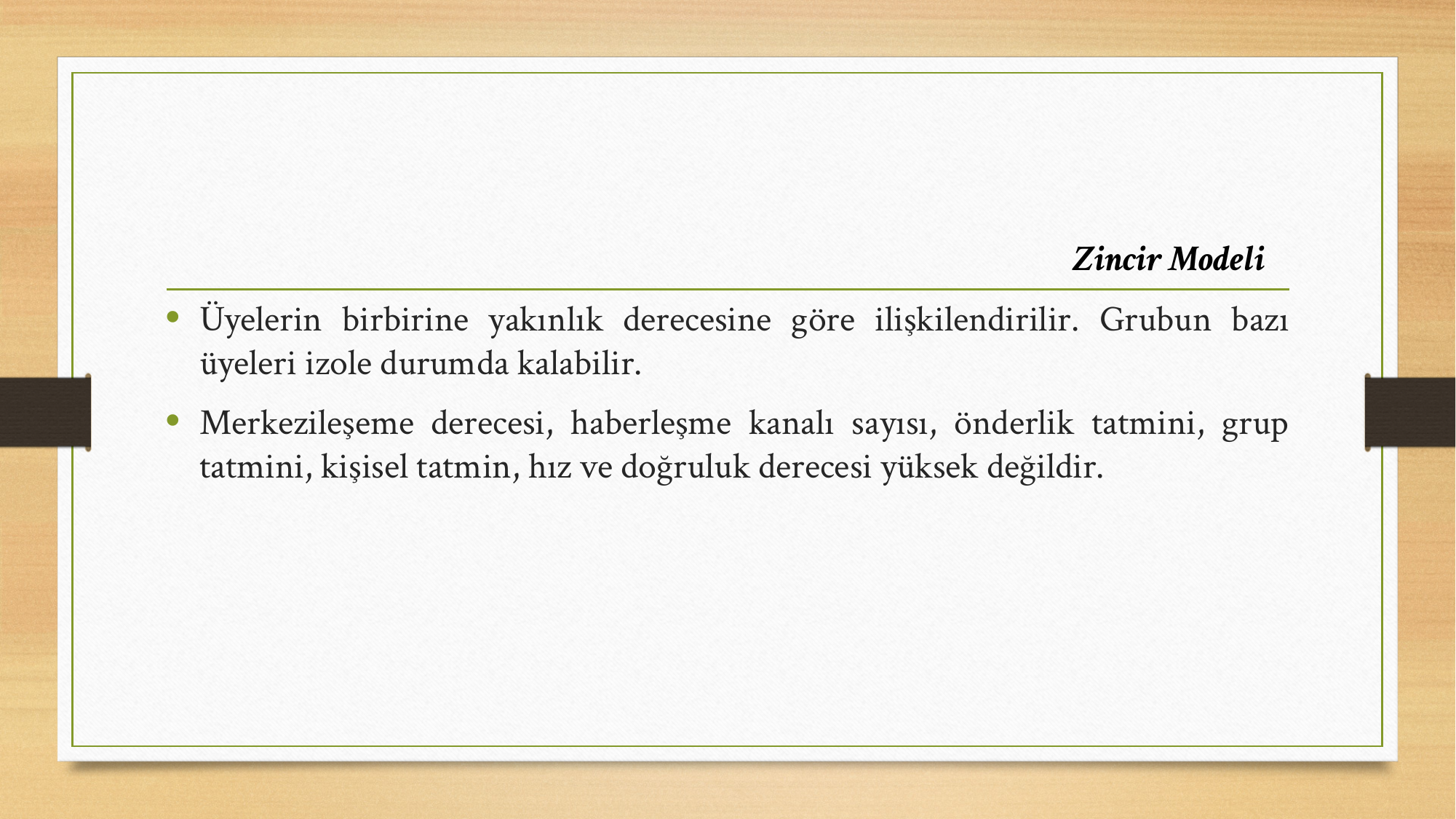

Zincir Modeli
Üyelerin birbirine yakınlık derecesine göre ilişkilendirilir. Grubun bazı üyeleri izole durumda kalabilir.
Merkezileşeme derecesi, haberleşme kanalı sayısı, önderlik tatmini, grup tatmini, kişisel tatmin, hız ve doğruluk derecesi yüksek değildir.